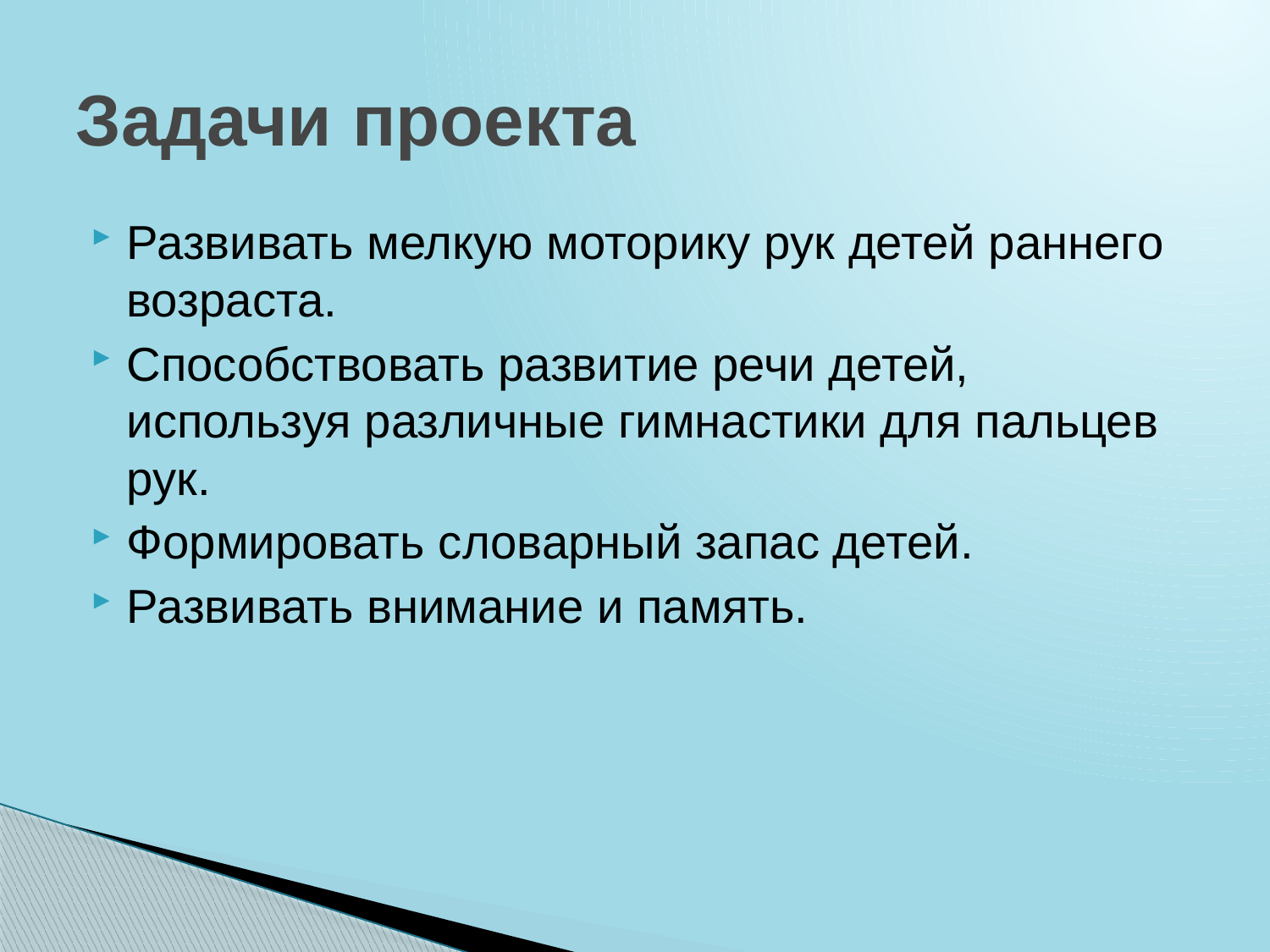

# Задачи проекта
Развивать мелкую моторику рук детей раннего возраста.
Способствовать развитие речи детей, используя различные гимнастики для пальцев рук.
Формировать словарный запас детей.
Развивать внимание и память.